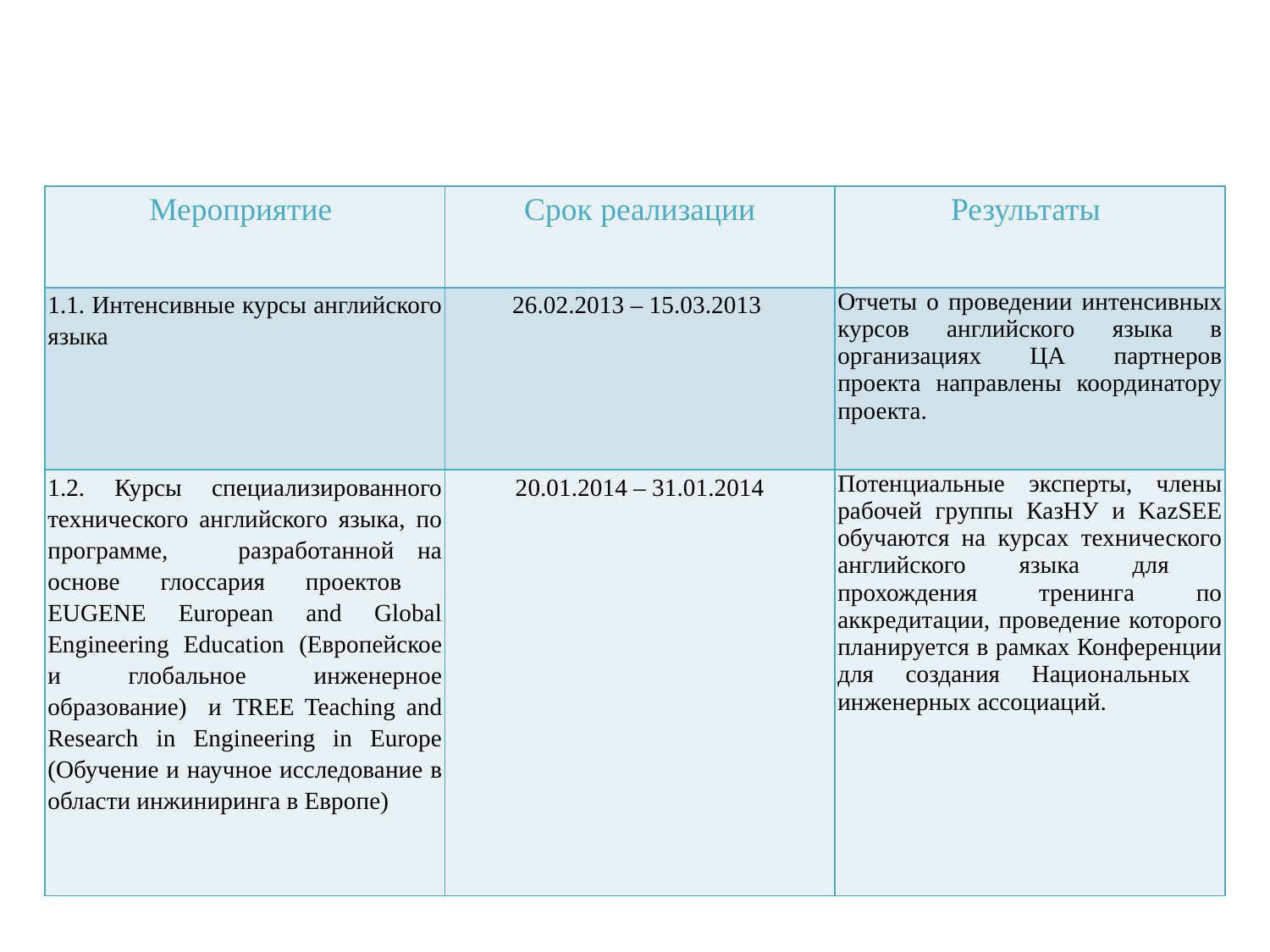

# Этапы реализации проекта Темпус QUEECA и ожидаемые результаты
| Мероприятие | Срок реализации | Результаты |
| --- | --- | --- |
| 1.1. Интенсивные курсы английского языка | 26.02.2013 – 15.03.2013 | Отчеты о проведении интенсивных курсов английского языка в организациях ЦА партнеров проекта направлены координатору проекта. |
| 1.2. Курсы специализированного технического английского языка, по программе, разработанной на основе глоссария проектов EUGENE European and Global Engineering Education (Европейское и глобальное инженерное образование) и TREE Teaching and Research in Engineering in Europe (Обучение и научное исследование в области инжиниринга в Европе) | 20.01.2014 – 31.01.2014 | Потенциальные эксперты, члены рабочей группы КазНУ и KazSEE обучаются на курсах технического английского языка для прохождения тренинга по аккредитации, проведение которого планируется в рамках Конференции для создания Национальных инженерных ассоциаций. |